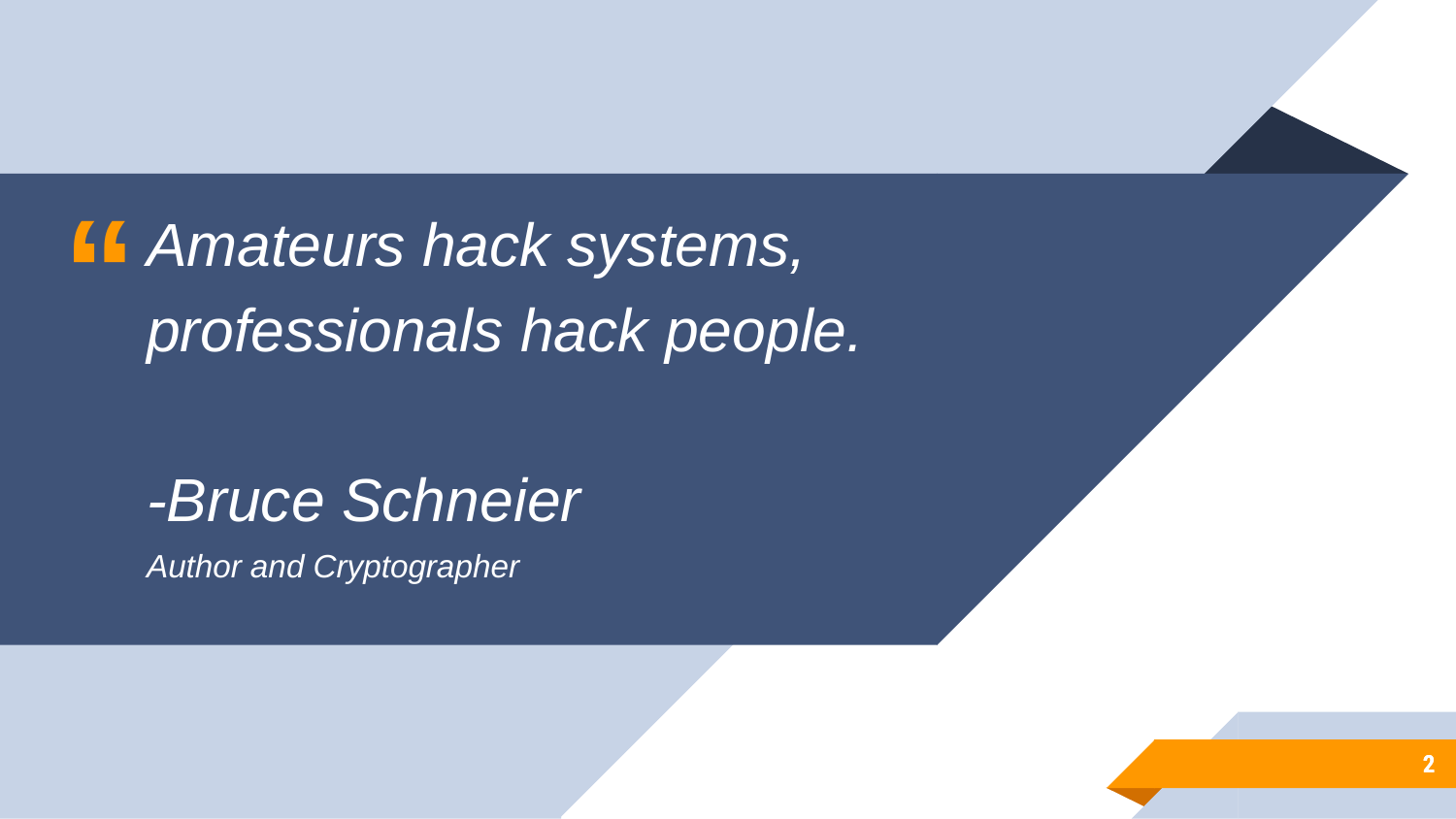

Amateurs hack systems,
professionals hack people.

-Bruce Schneier
Author and Cryptographer
2
2